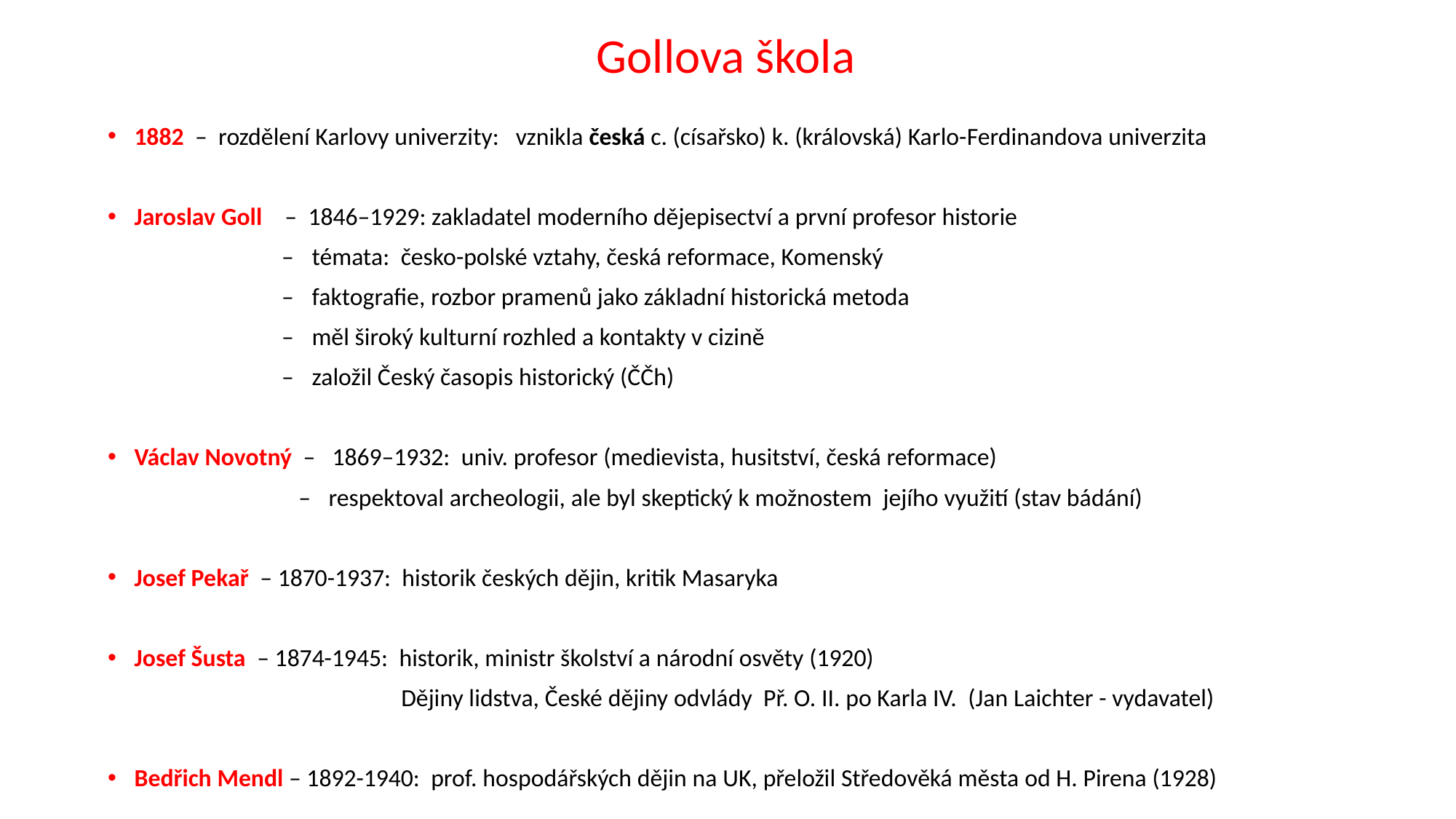

# Gollova škola
1882  –  rozdělení Karlovy univerzity:   vznikla česká c. (císařsko) k. (královská) Karlo-­Ferdinandova univerzita

Jaroslav Goll    –  1846–1929: zakladatel moderního dějepisectví a první profesor historie
                               –   témata:  česko-polské vztahy, česká reformace, Komenský
                               –   faktografie, rozbor pramenů jako základní historická metoda
                               –   měl široký kulturní rozhled a kontakty v cizině
                               –   založil Český časopis historický (ČČh)

Václav Novotný  –   1869–1932:  univ. profesor (medievista, husitství, česká reformace)
                                  –   respektoval archeologii, ale byl skeptický k možnostem  jejího využití (stav bádání)

Josef Pekař  – 1870-1937:  historik českých dějin, kritik Masaryka

Josef Šusta  – 1874-1945:  historik, ministr školství a národní osvěty (1920)
                                                    Dějiny lidstva, České dějiny odvlády  Př. O. II. po Karla IV.  (Jan Laichter - vydavatel)

Bedřich Mendl – 1892-1940:  prof. hospodářských dějin na UK, přeložil Středověká města od H. Pirena (1928)